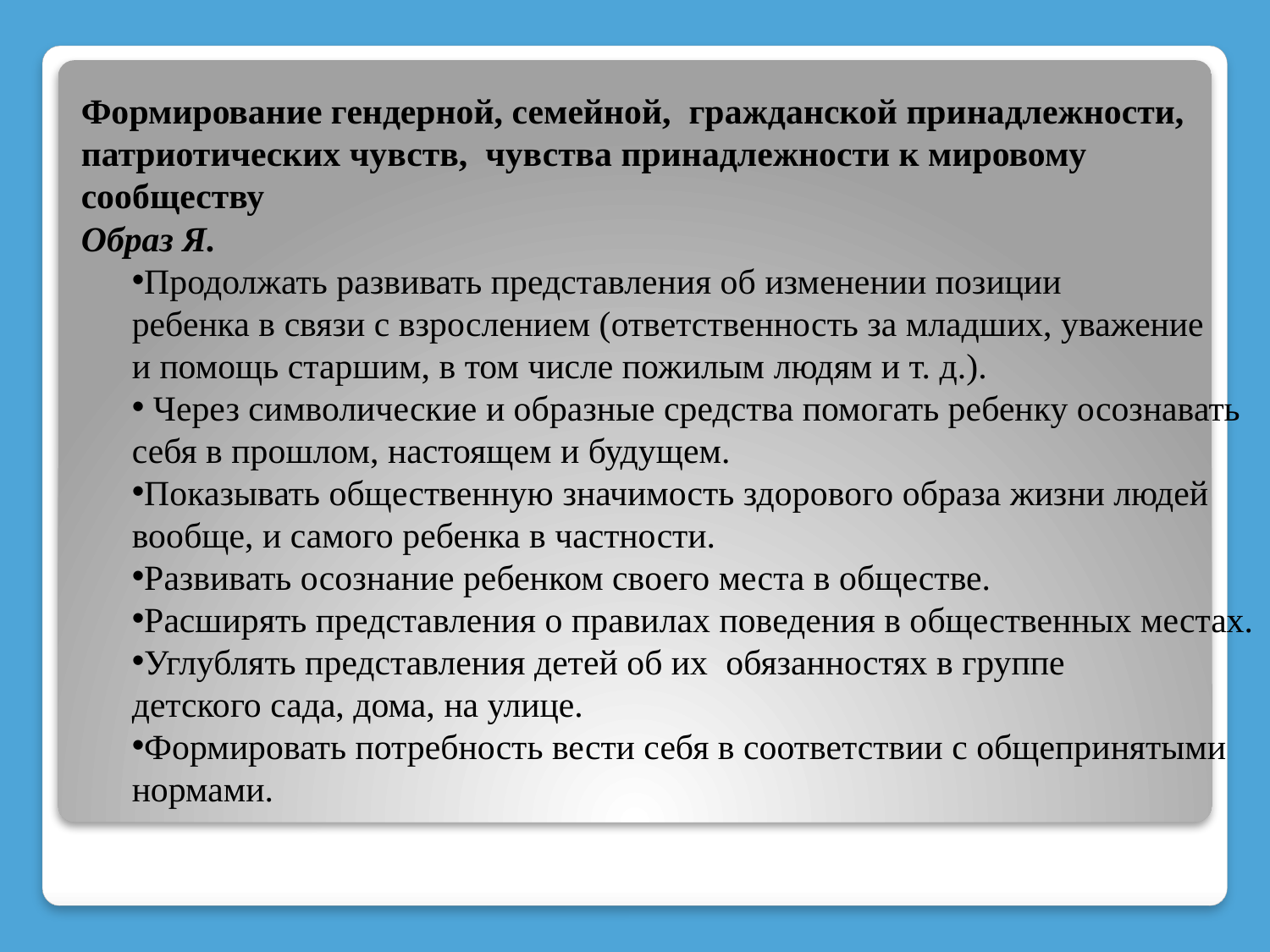

Формирование гендерной, семейной,  гражданской принадлежности,
патриотических чувств,  чувства принадлежности к мировому
сообществу
Образ Я.
Продолжать развивать представления об изменении позиции
ребенка в связи с взрослением (ответственность за младших, уважение
и помощь старшим, в том числе пожилым людям и т. д.).
 Через символические и образные средства помогать ребенку осознавать
себя в прошлом, настоящем и будущем.
Показывать общественную значимость здорового образа жизни людей
вообще, и самого ребенка в частности.
Развивать осознание ребенком своего места в обществе.
Расширять представления о правилах поведения в общественных местах.
Углублять представления детей об их  обязанностях в группе
детского сада, дома, на улице.
Формировать потребность вести себя в соответствии с общепринятыми
нормами.